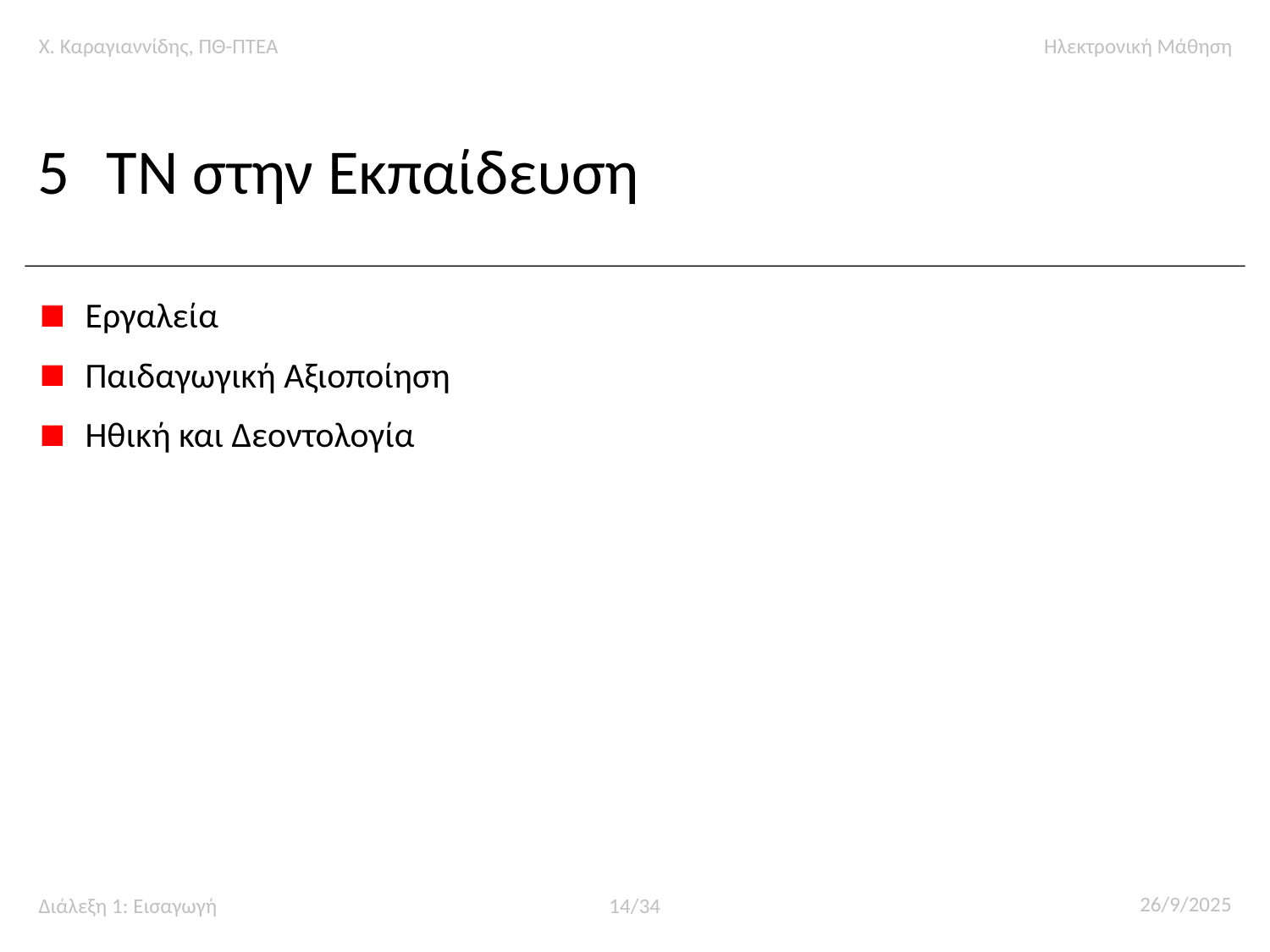

# 5	ΤΝ στην Εκπαίδευση
Εργαλεία
Παιδαγωγική Αξιοποίηση
Ηθική και Δεοντολογία